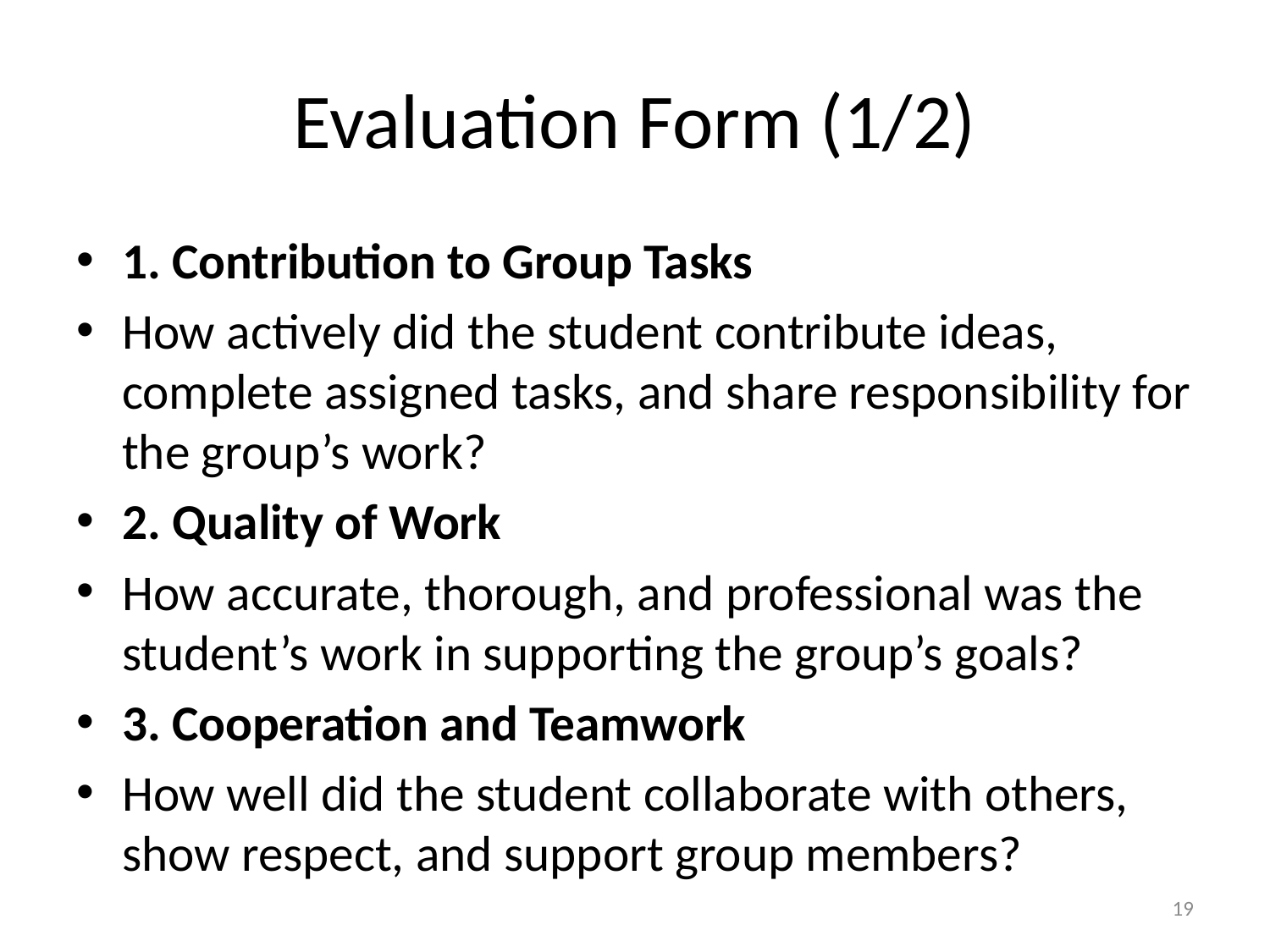

# Evaluation Form (1/2)
1. Contribution to Group Tasks
How actively did the student contribute ideas, complete assigned tasks, and share responsibility for the group’s work?
2. Quality of Work
How accurate, thorough, and professional was the student’s work in supporting the group’s goals?
3. Cooperation and Teamwork
How well did the student collaborate with others, show respect, and support group members?

19